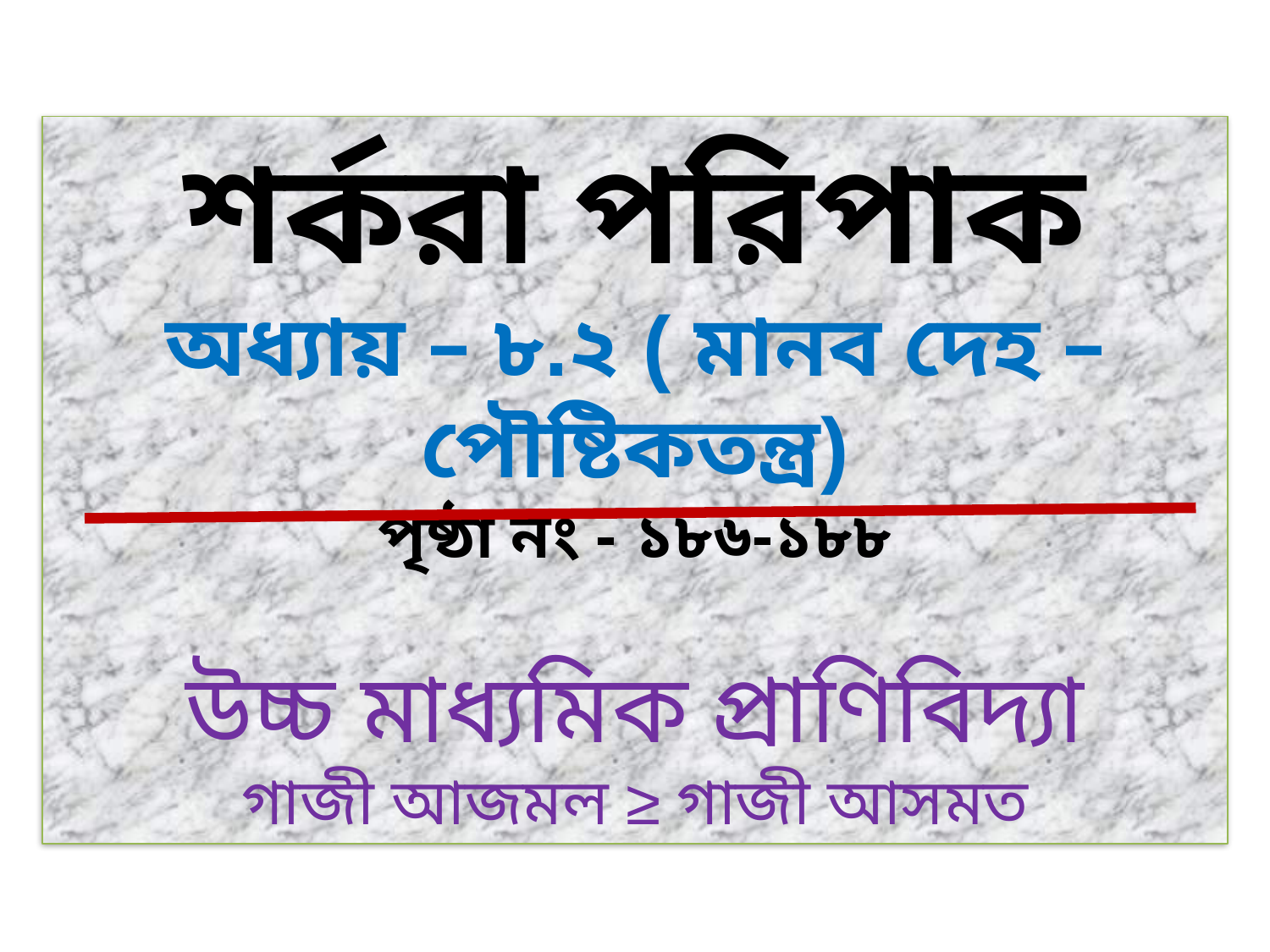

শর্করা পরিপাক
অধ্যায় – ৮.২ ( মানব দেহ – পৌষ্টিকতন্ত্র)
পৃষ্ঠা নং - ১৮৬-১৮৮

উচ্চ মাধ্যমিক প্রাণিবিদ্যা
গাজী আজমল ≥ গাজী আসমত